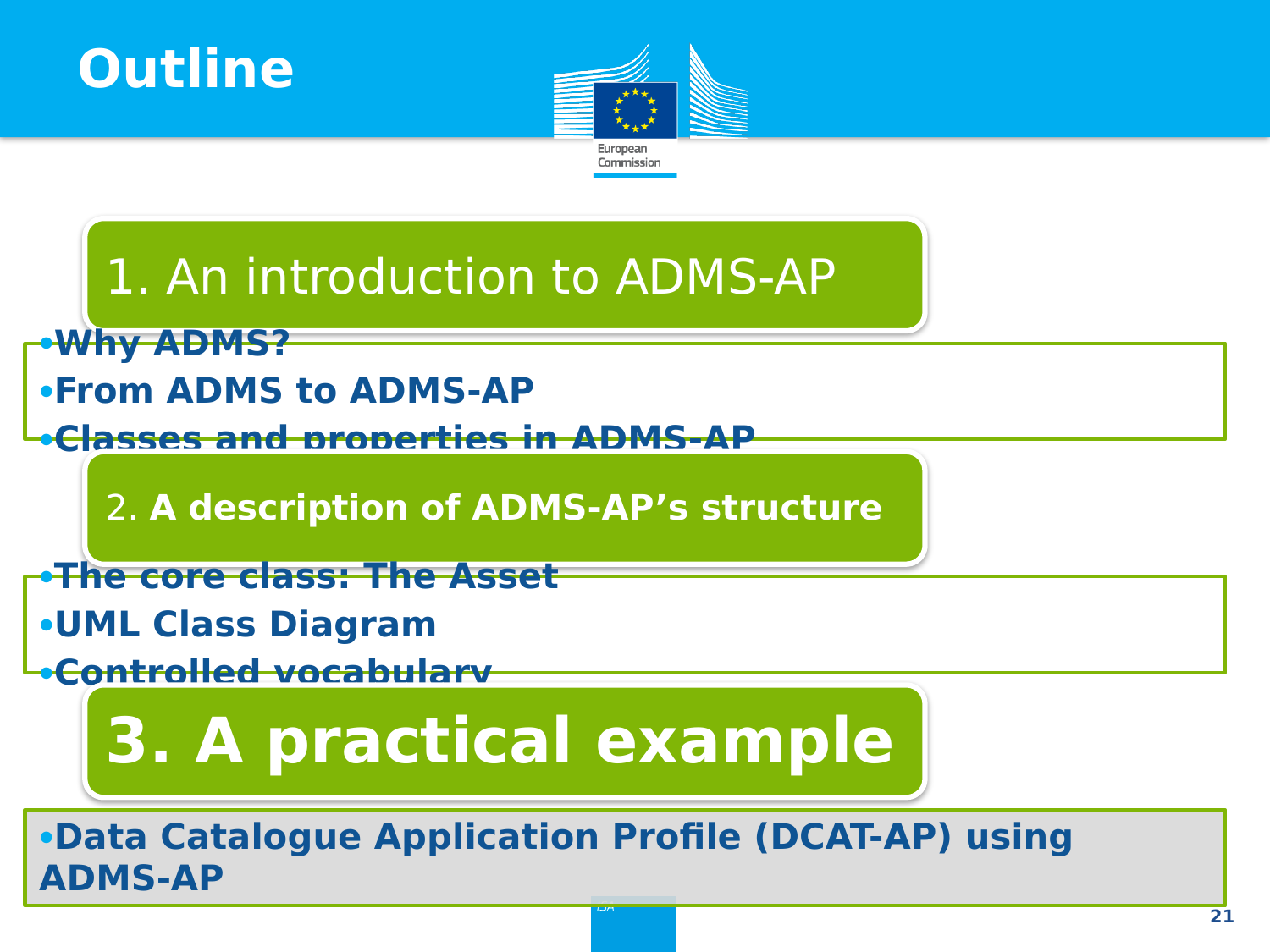

# Outline
1. An introduction to ADMS-AP
Why ADMS?
2. A description of ADMS-AP’s structure
UML Class Diagram
3. A practical example
Data Catalogue Application Profile (DCAT-AP) using ADMS-AP
From ADMS to ADMS-AP
Classes and properties in ADMS-AP
The core class: The Asset
Controlled vocabulary
21